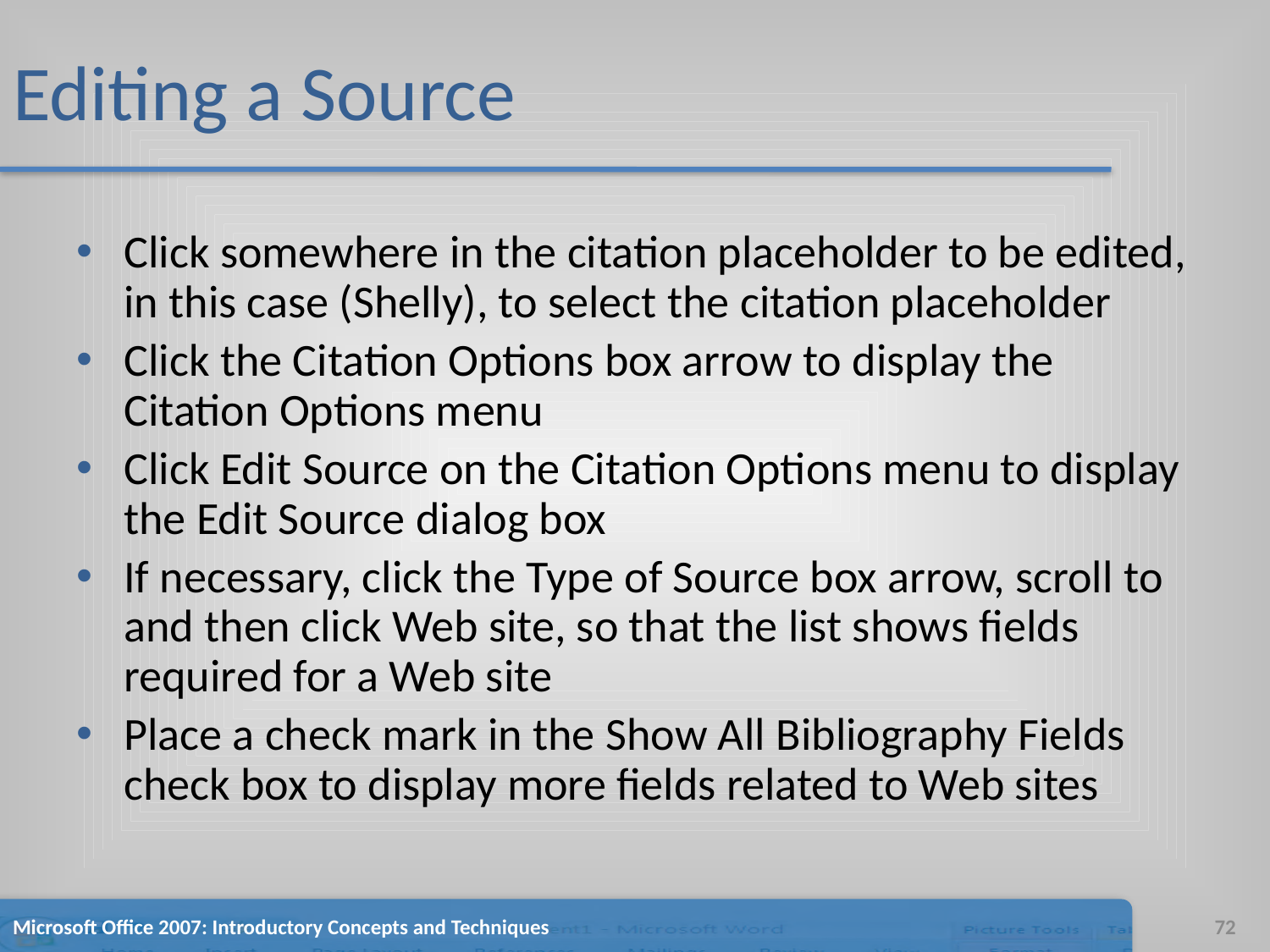

# Editing a Source
Click somewhere in the citation placeholder to be edited, in this case (Shelly), to select the citation placeholder
Click the Citation Options box arrow to display the Citation Options menu
Click Edit Source on the Citation Options menu to display the Edit Source dialog box
If necessary, click the Type of Source box arrow, scroll to and then click Web site, so that the list shows fields required for a Web site
Place a check mark in the Show All Bibliography Fields check box to display more fields related to Web sites
Microsoft Office 2007: Introductory Concepts and Techniques
72